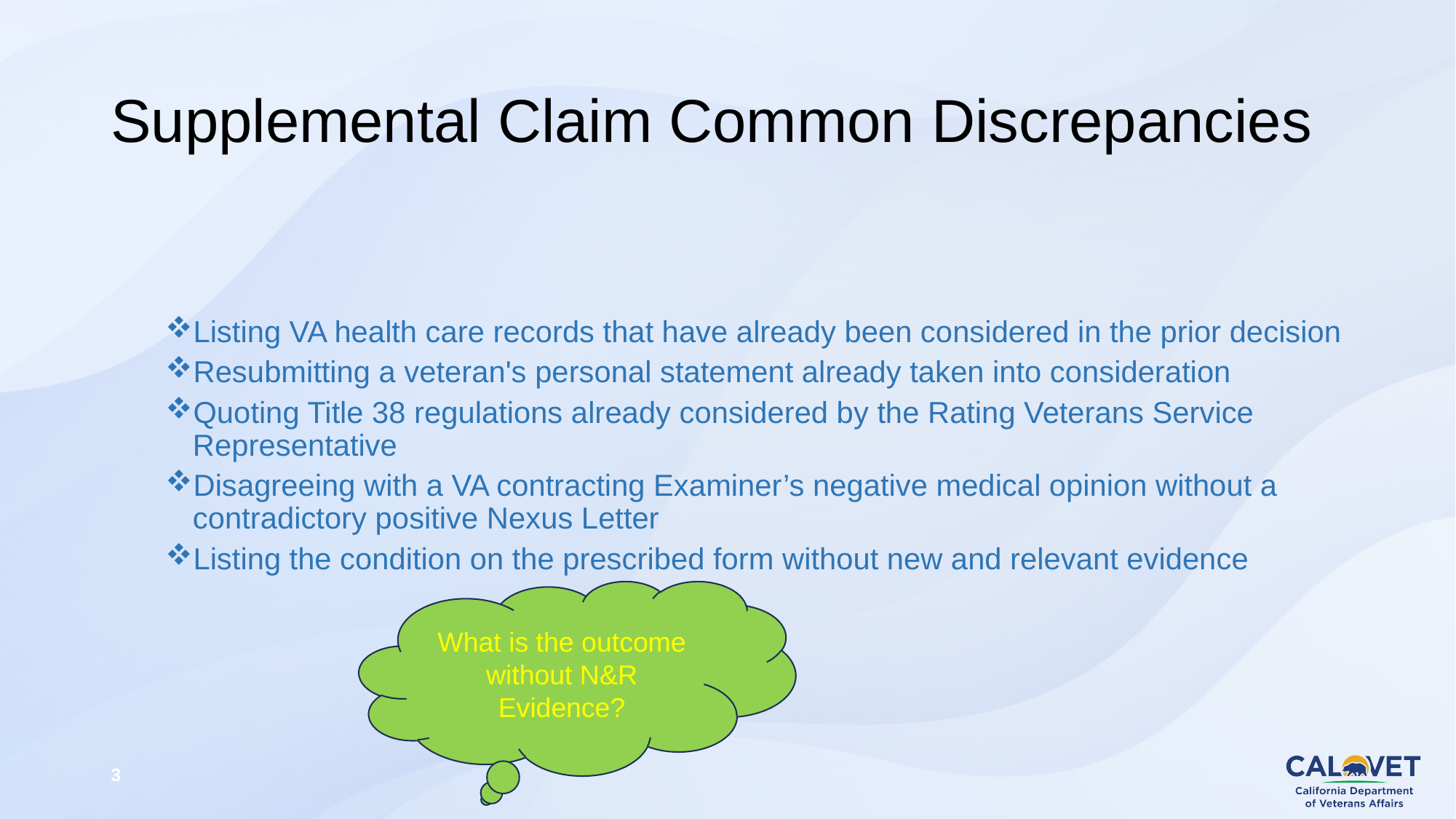

# Supplemental Claim Common Discrepancies

Listing VA health care records that have already been considered in the prior decision
Resubmitting a veteran's personal statement already taken into consideration
Quoting Title 38 regulations already considered by the Rating Veterans Service Representative
Disagreeing with a VA contracting Examiner’s negative medical opinion without a contradictory positive Nexus Letter
Listing the condition on the prescribed form without new and relevant evidence

What is the outcome without N&R Evidence?
3